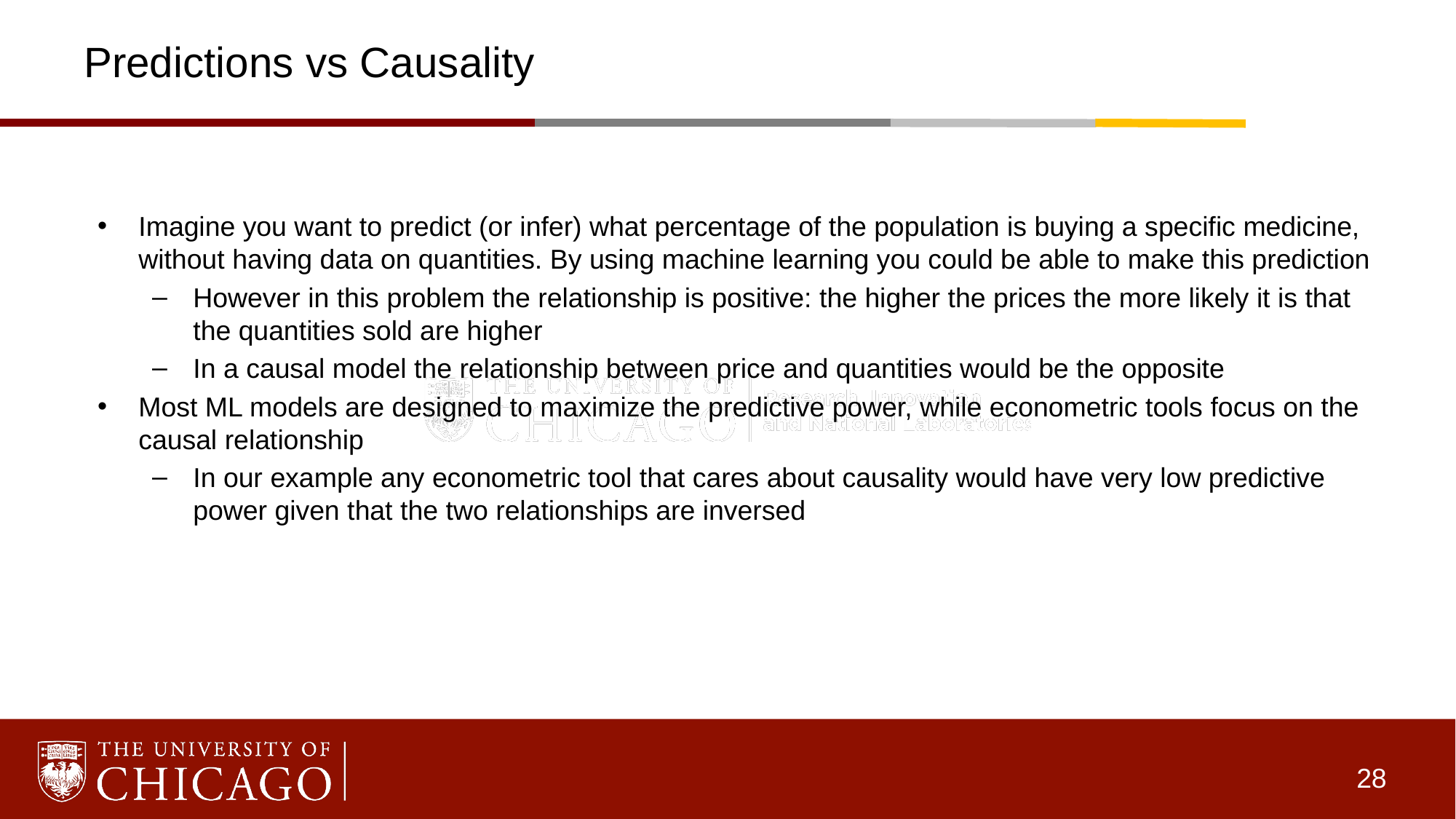

# Predictions vs Causality
Imagine you want to predict (or infer) what percentage of the population is buying a specific medicine, without having data on quantities. By using machine learning you could be able to make this prediction
However in this problem the relationship is positive: the higher the prices the more likely it is that the quantities sold are higher
In a causal model the relationship between price and quantities would be the opposite
Most ML models are designed to maximize the predictive power, while econometric tools focus on the causal relationship
In our example any econometric tool that cares about causality would have very low predictive power given that the two relationships are inversed